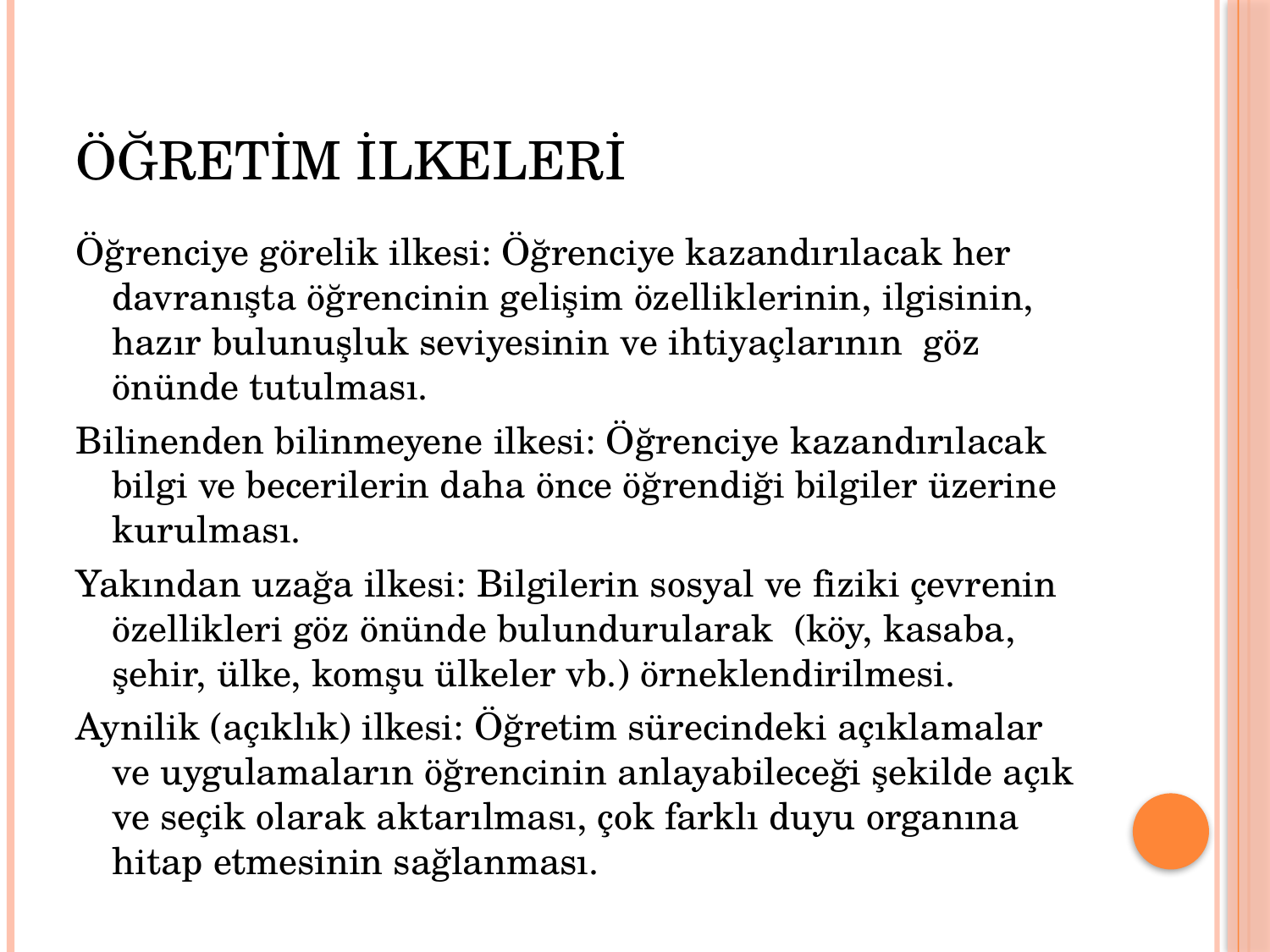

# ÖĞRETİM İLKELERİ
Öğrenciye görelik ilkesi: Öğrenciye kazandırılacak her davranışta öğrencinin gelişim özelliklerinin, ilgisinin, hazır bulunuşluk seviyesinin ve ihtiyaçlarının  göz önünde tutulması.
Bilinenden bilinmeyene ilkesi: Öğrenciye kazandırılacak bilgi ve becerilerin daha önce öğrendiği bilgiler üzerine kurulması.
Yakından uzağa ilkesi: Bilgilerin sosyal ve fiziki çevrenin özellikleri göz önünde bulundurularak  (köy, kasaba, şehir, ülke, komşu ülkeler vb.) örneklendirilmesi.
Aynilik (açıklık) ilkesi: Öğretim sürecindeki açıklamalar ve uygulamaların öğrencinin anlayabileceği şekilde açık ve seçik olarak aktarılması, çok farklı duyu organına hitap etmesinin sağlanması.